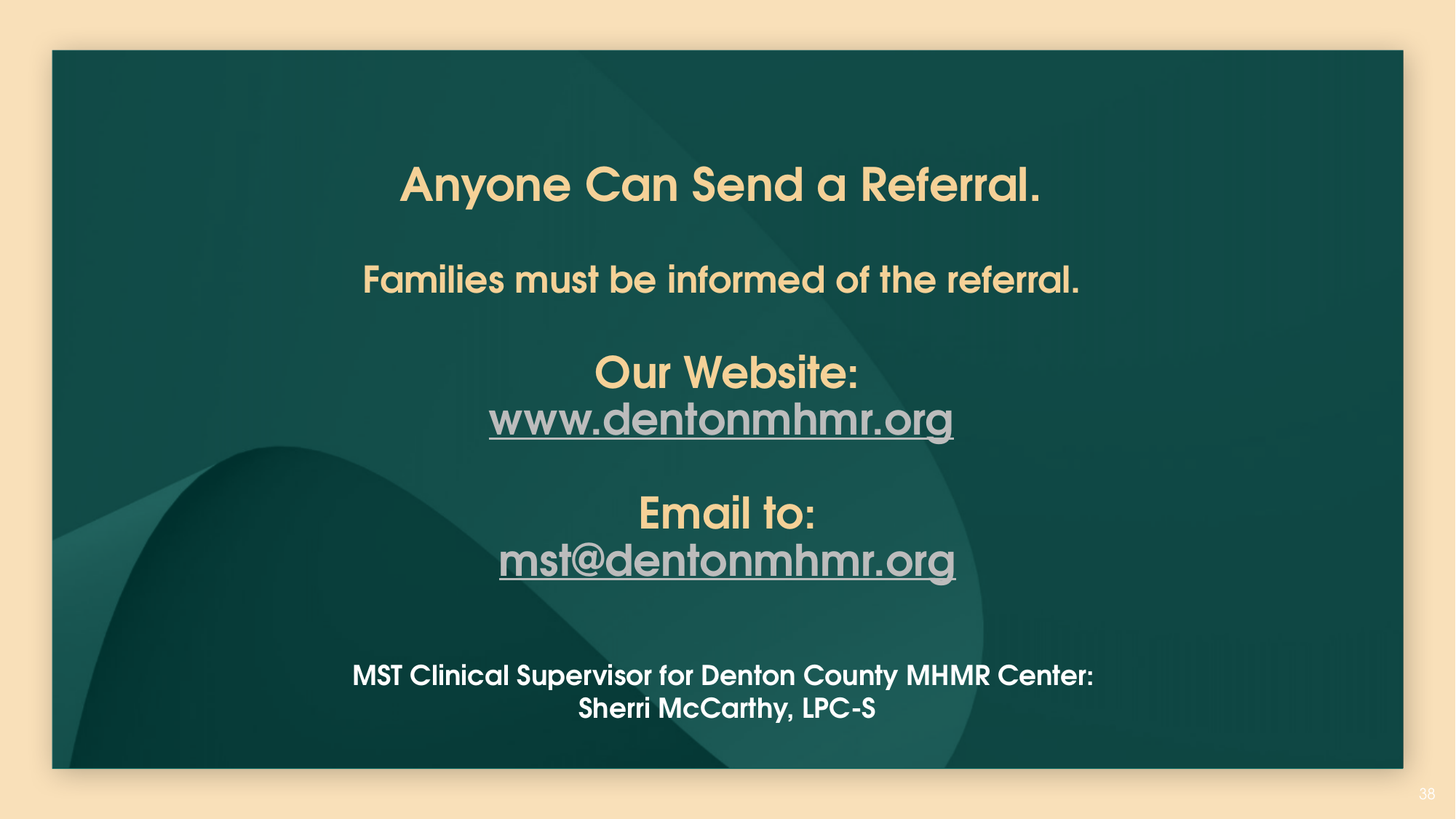

# Anyone Can Send a Referral. Families must be informed of the referral. Our Website: www.dentonmhmr.org Email to: mst@dentonmhmr.org
MST Clinical Supervisor for Denton County MHMR Center:
Sherri McCarthy, LPC-S

38